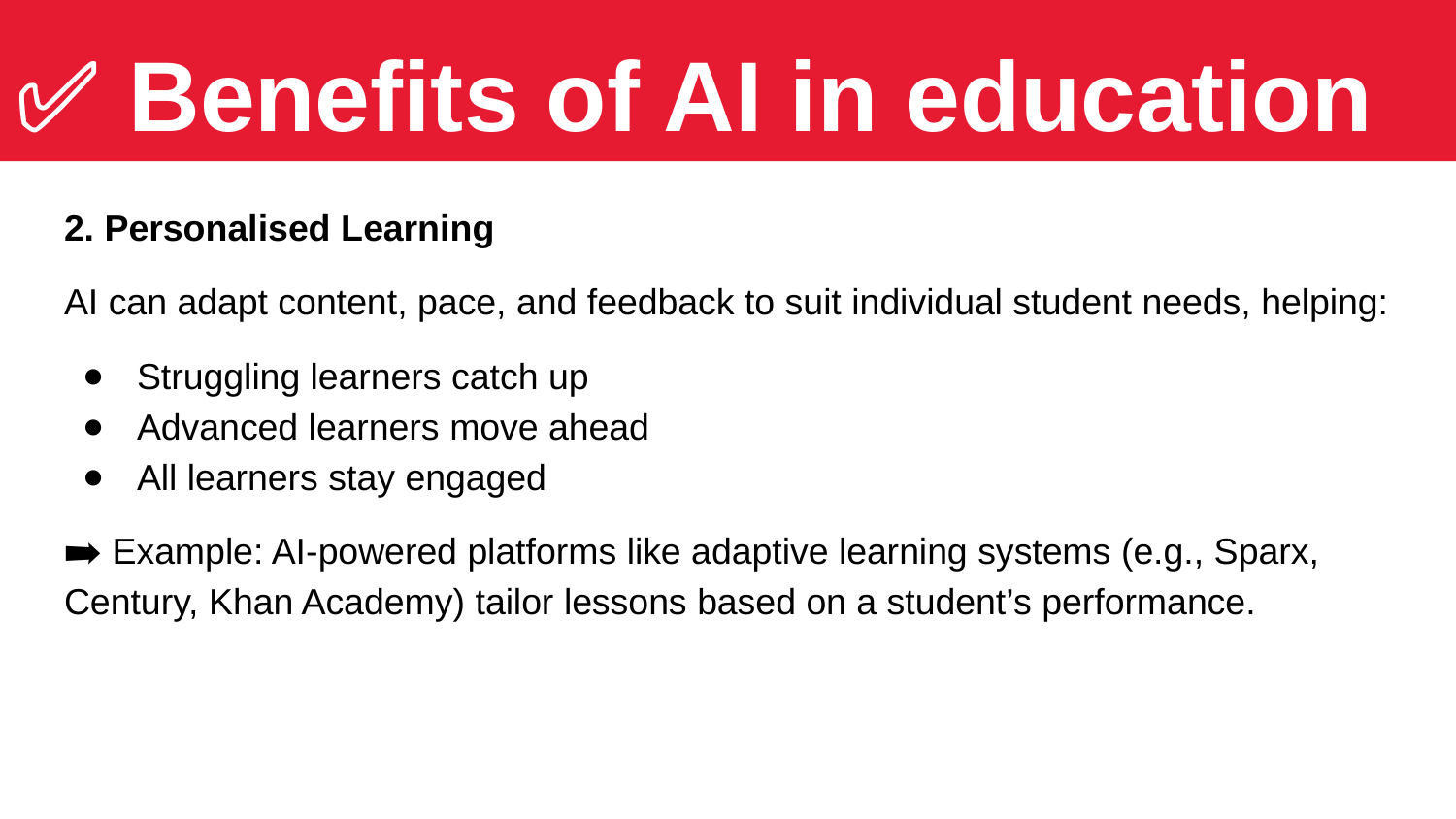

# ✅ Benefits of AI in education
2. Personalised Learning
AI can adapt content, pace, and feedback to suit individual student needs, helping:
Struggling learners catch up
Advanced learners move ahead
All learners stay engaged
➡️ Example: AI-powered platforms like adaptive learning systems (e.g., Sparx, Century, Khan Academy) tailor lessons based on a student’s performance.